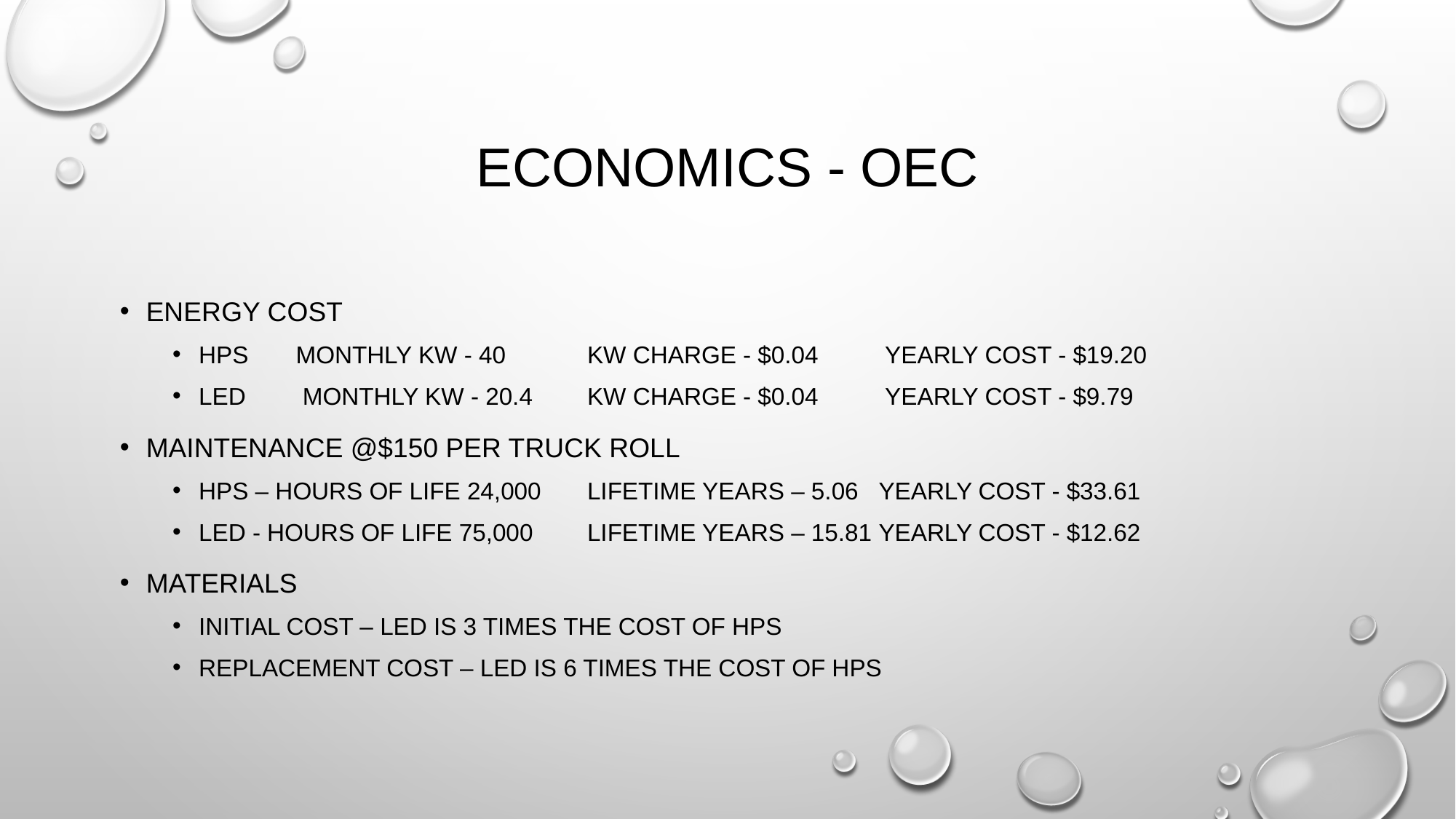

# Economics - OEC
Energy Cost
HPS 	Monthly KW - 40 	kw charge - $0.04 	 yearly cost - $19.20
LED 	 Monthly KW - 20.4 	kw charge - $0.04 	 yearly cost - $9.79
Maintenance @$150 per truck roll
HPS – Hours of life 24,000	Lifetime years – 5.06	Yearly cost - $33.61
LED - Hours of life 75,000	Lifetime years – 15.81	Yearly cost - $12.62
Materials
Initial Cost – LED is 3 times the cost of HPS
Replacement cost – LED is 6 times the cost of HPS